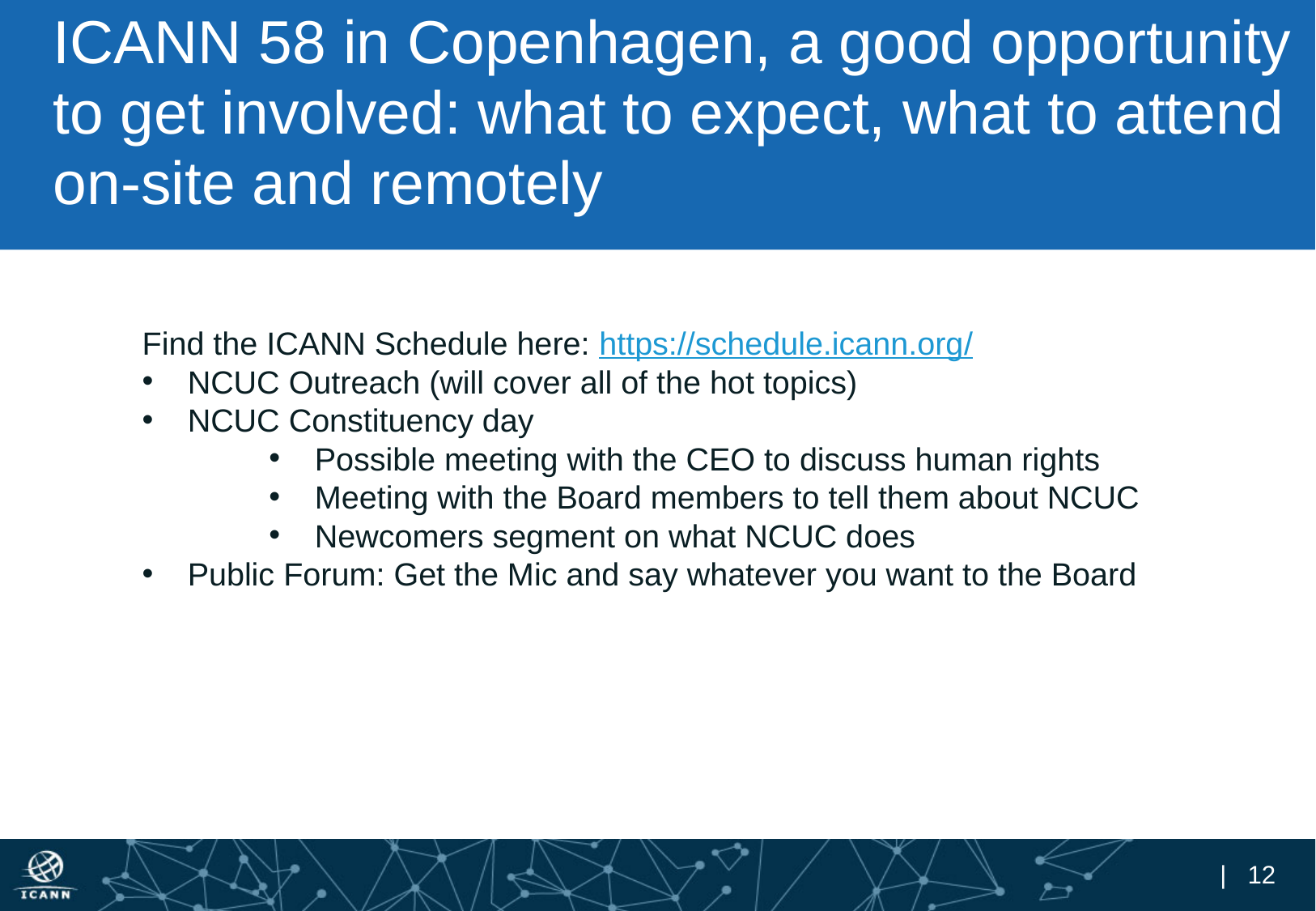

# ICANN 58 in Copenhagen, a good opportunity to get involved: what to expect, what to attend on-site and remotely
Find the ICANN Schedule here: https://schedule.icann.org/
NCUC Outreach (will cover all of the hot topics)
NCUC Constituency day
Possible meeting with the CEO to discuss human rights
Meeting with the Board members to tell them about NCUC
Newcomers segment on what NCUC does
Public Forum: Get the Mic and say whatever you want to the Board